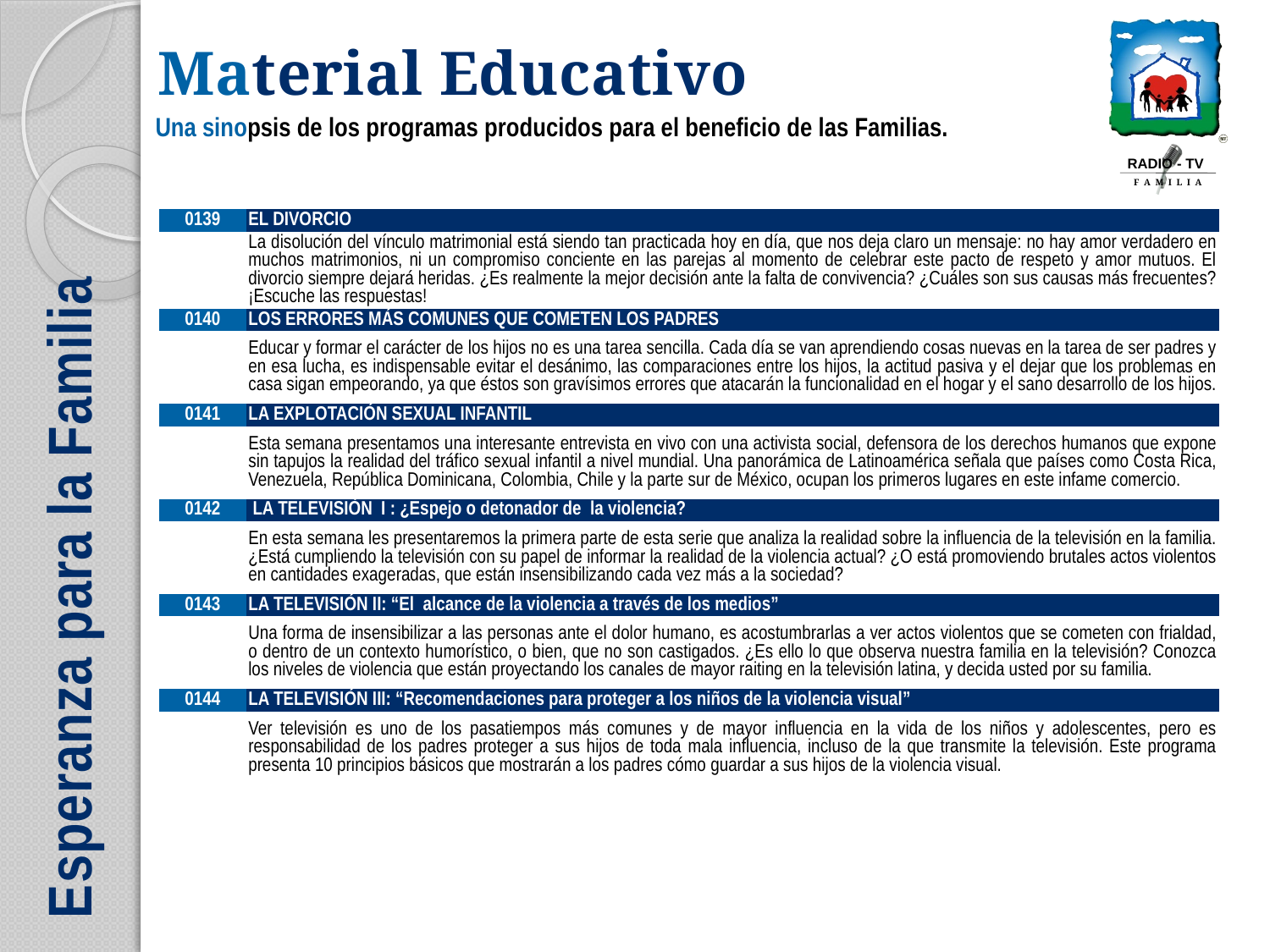

| 0139 | EL DIVORCIO |
| --- | --- |
|  | La disolución del vínculo matrimonial está siendo tan practicada hoy en día, que nos deja claro un mensaje: no hay amor verdadero en muchos matrimonios, ni un compromiso conciente en las parejas al momento de celebrar este pacto de respeto y amor mutuos. El divorcio siempre dejará heridas. ¿Es realmente la mejor decisión ante la falta de convivencia? ¿Cuáles son sus causas más frecuentes? ¡Escuche las respuestas! |
| 0140 | LOS ERRORES MÁS COMUNES QUE COMETEN LOS PADRES |
|  | Educar y formar el carácter de los hijos no es una tarea sencilla. Cada día se van aprendiendo cosas nuevas en la tarea de ser padres y en esa lucha, es indispensable evitar el desánimo, las comparaciones entre los hijos, la actitud pasiva y el dejar que los problemas en casa sigan empeorando, ya que éstos son gravísimos errores que atacarán la funcionalidad en el hogar y el sano desarrollo de los hijos. |
| 0141 | LA EXPLOTACIÓN SEXUAL INFANTIL |
|  | Esta semana presentamos una interesante entrevista en vivo con una activista social, defensora de los derechos humanos que expone sin tapujos la realidad del tráfico sexual infantil a nivel mundial. Una panorámica de Latinoamérica señala que países como Costa Rica, Venezuela, República Dominicana, Colombia, Chile y la parte sur de México, ocupan los primeros lugares en este infame comercio. |
| 0142 | LA TELEVISIÓN I : ¿Espejo o detonador de la violencia? |
|  | En esta semana les presentaremos la primera parte de esta serie que analiza la realidad sobre la influencia de la televisión en la familia. ¿Está cumpliendo la televisión con su papel de informar la realidad de la violencia actual? ¿O está promoviendo brutales actos violentos en cantidades exageradas, que están insensibilizando cada vez más a la sociedad? |
| 0143 | LA TELEVISIÓN II: “El alcance de la violencia a través de los medios” |
|  | Una forma de insensibilizar a las personas ante el dolor humano, es acostumbrarlas a ver actos violentos que se cometen con frialdad, o dentro de un contexto humorístico, o bien, que no son castigados. ¿Es ello lo que observa nuestra familia en la televisión? Conozca los niveles de violencia que están proyectando los canales de mayor raiting en la televisión latina, y decida usted por su familia. |
| 0144 | LA TELEVISIÓN III: “Recomendaciones para proteger a los niños de la violencia visual” |
|  | Ver televisión es uno de los pasatiempos más comunes y de mayor influencia en la vida de los niños y adolescentes, pero es responsabilidad de los padres proteger a sus hijos de toda mala influencia, incluso de la que transmite la televisión. Este programa presenta 10 principios básicos que mostrarán a los padres cómo guardar a sus hijos de la violencia visual. |